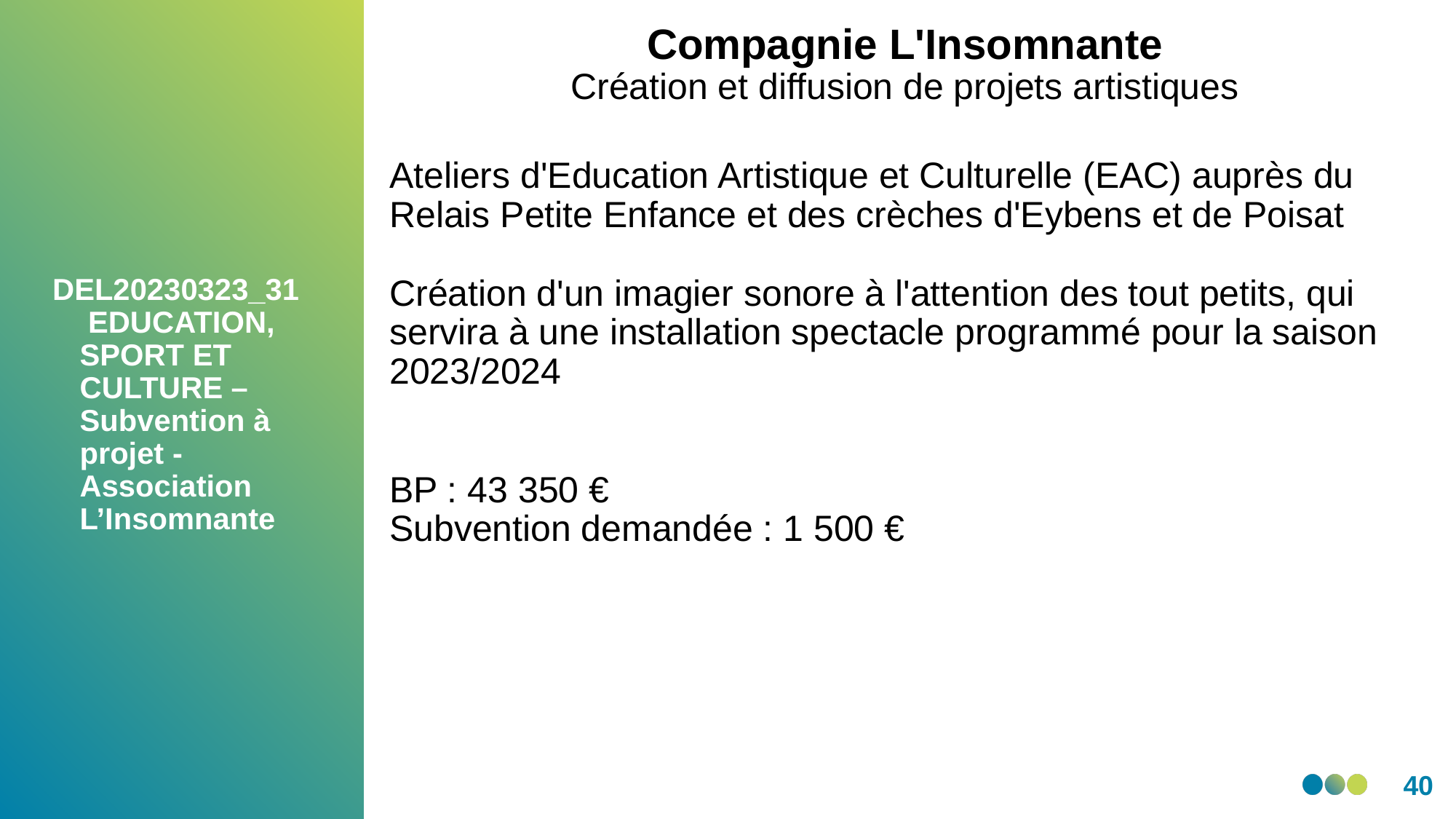

Compagnie L'Insomnante
Création et diffusion de projets artistiques

Ateliers d'Education Artistique et Culturelle (EAC) auprès du Relais Petite Enfance et des crèches d'Eybens et de Poisat

Création d'un imagier sonore à l'attention des tout petits, qui servira à une installation spectacle programmé pour la saison 2023/2024

BP : 43 350 €
Subvention demandée : 1 500 €

DEL20230323_31
 EDUCATION, SPORT ET CULTURE – Subvention à projet - Association L’Insomnante